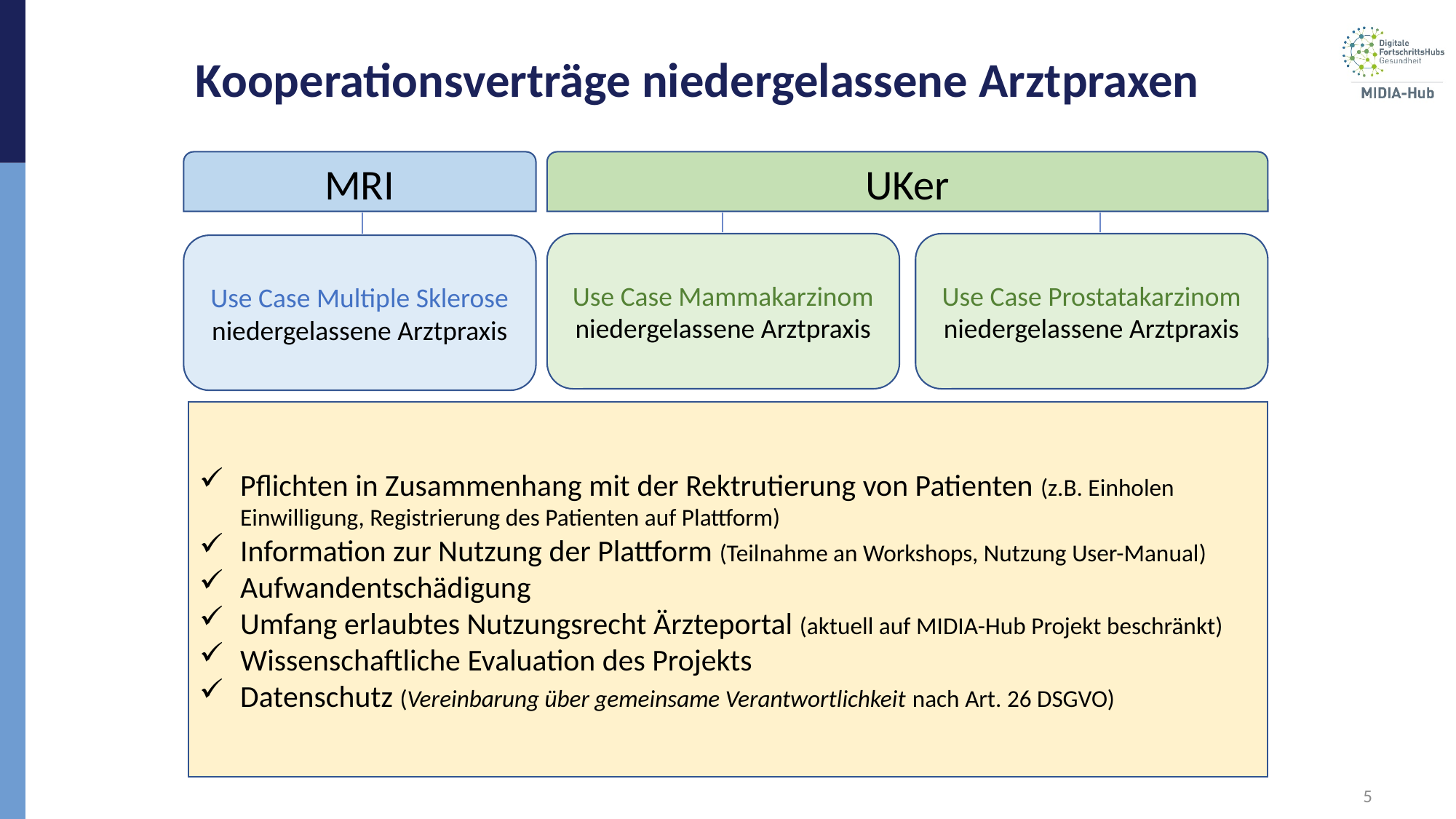

# Kooperationsverträge niedergelassene Arztpraxen
MRI
UKer

Use Case Mammakarzinom
niedergelassene Arztpraxis
Use Case Prostatakarzinom
niedergelassene Arztpraxis
Use Case Multiple Sklerose
niedergelassene Arztpraxis
Pflichten in Zusammenhang mit der Rektrutierung von Patienten (z.B. Einholen Einwilligung, Registrierung des Patienten auf Plattform)
Information zur Nutzung der Plattform (Teilnahme an Workshops, Nutzung User-Manual)
Aufwandentschädigung
Umfang erlaubtes Nutzungsrecht Ärzteportal (aktuell auf MIDIA-Hub Projekt beschränkt)
Wissenschaftliche Evaluation des Projekts
Datenschutz (Vereinbarung über gemeinsame Verantwortlichkeit nach Art. 26 DSGVO)